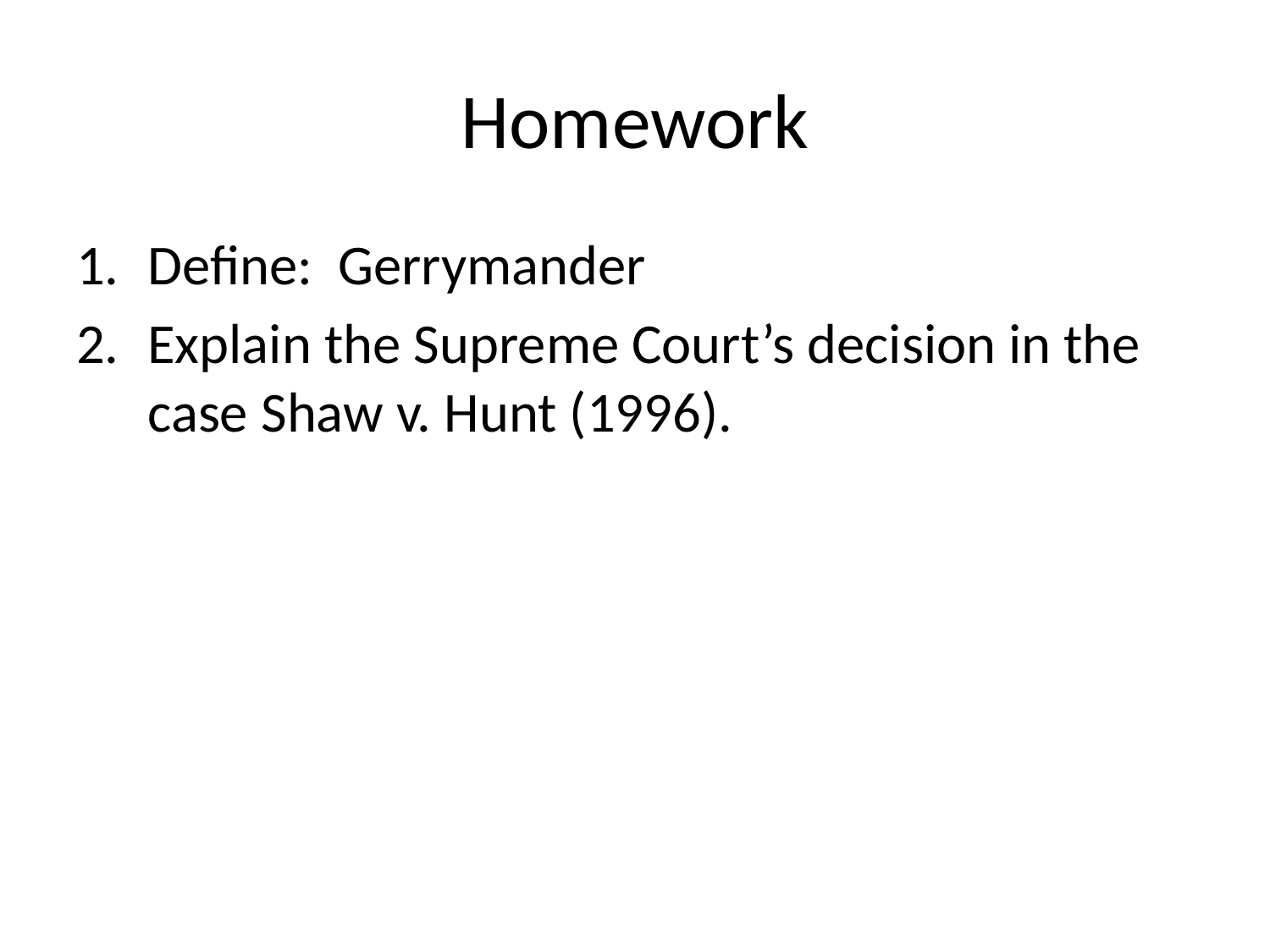

# Homework
Define:  Gerrymander
Explain the Supreme Court’s decision in the case Shaw v. Hunt (1996).